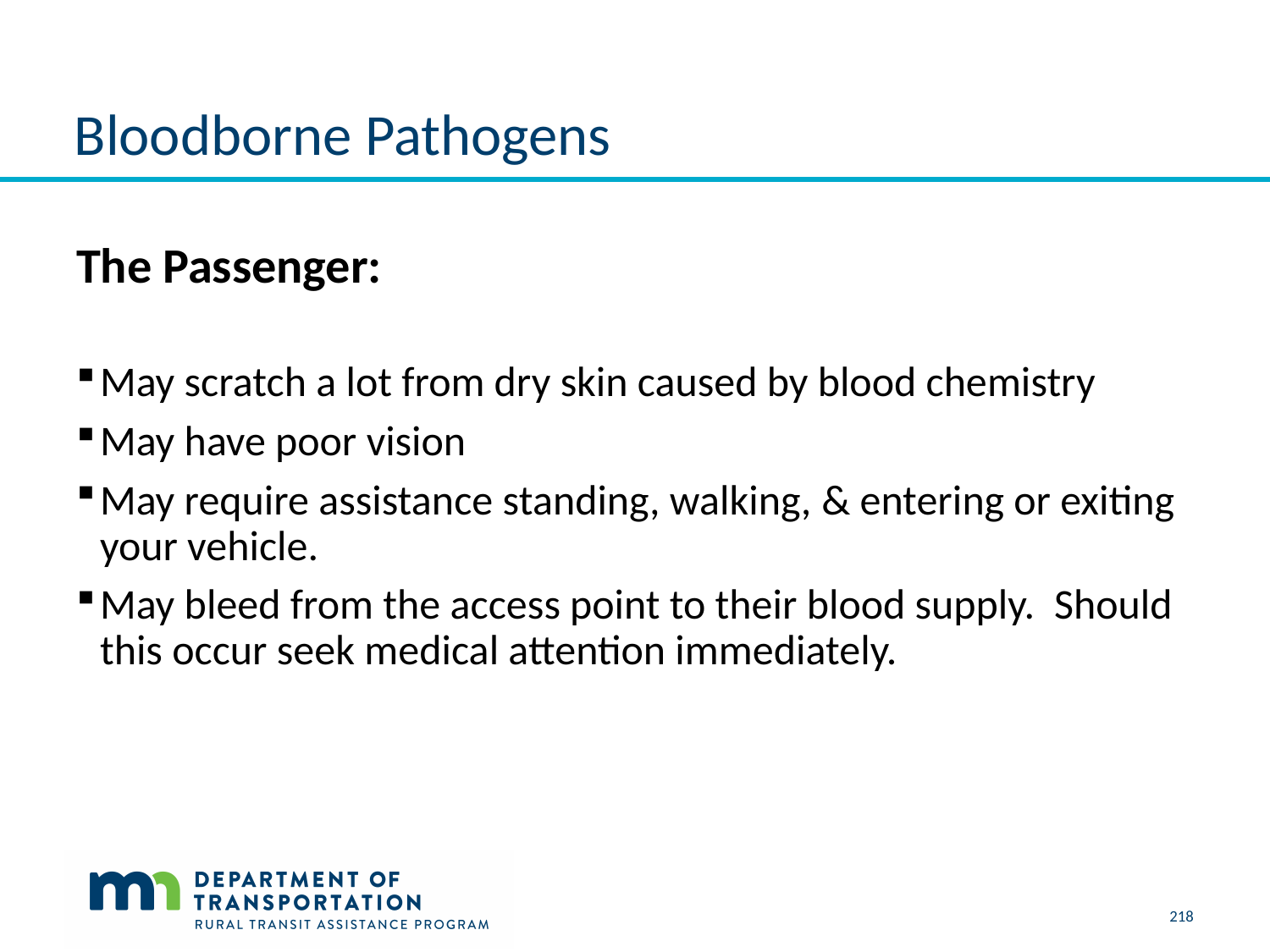

# Bloodborne Pathogens
The Passenger:

May scratch a lot from dry skin caused by blood chemistry
May have poor vision
May require assistance standing, walking, & entering or exiting your vehicle.
May bleed from the access point to their blood supply.  Should this occur seek medical attention immediately.
218